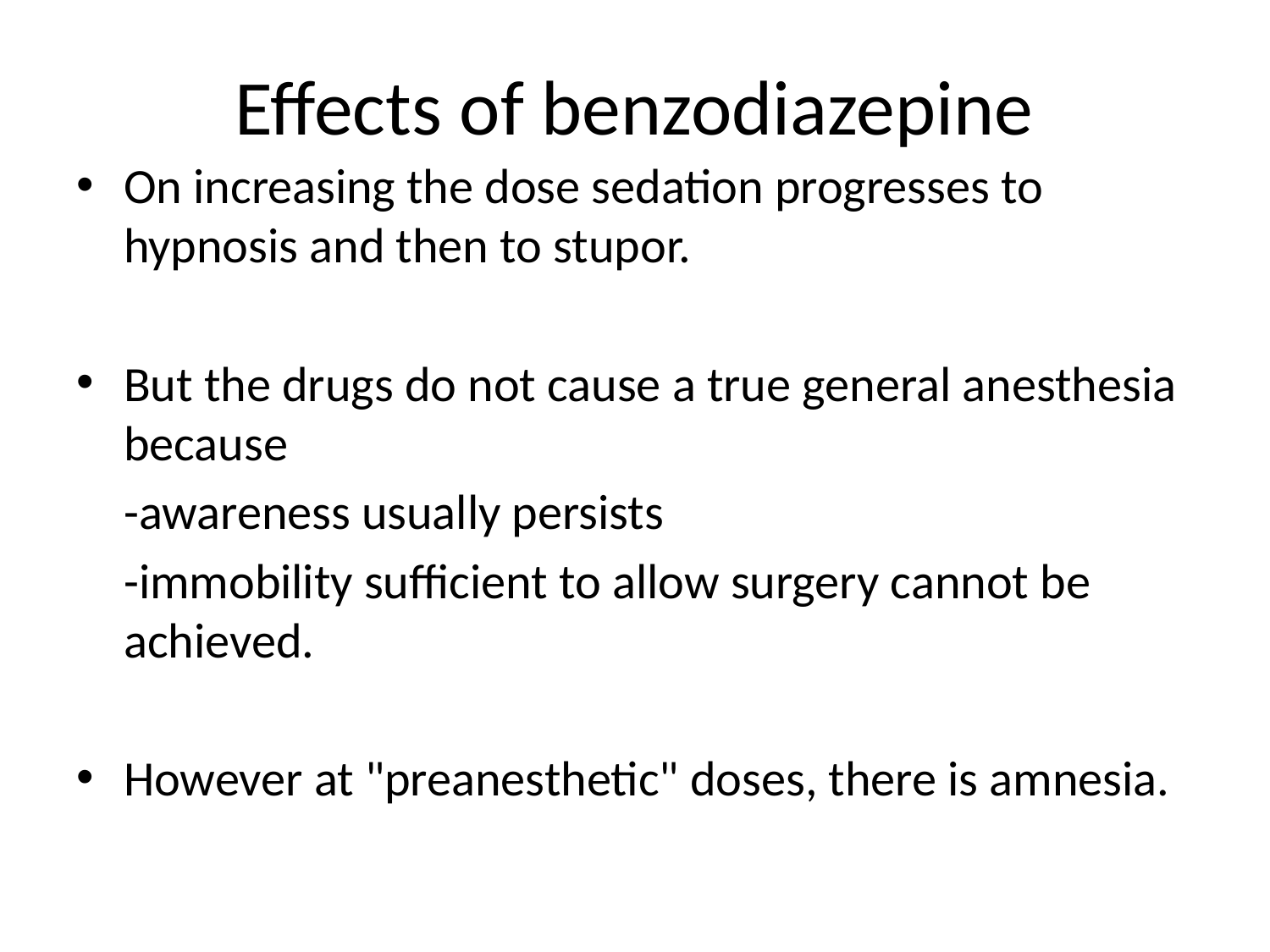

# Effects of benzodiazepine
On increasing the dose sedation progresses to hypnosis and then to stupor.

But the drugs do not cause a true general anesthesia because
	-awareness usually persists
	-immobility sufficient to allow surgery cannot be achieved.

However at "preanesthetic" doses, there is amnesia.